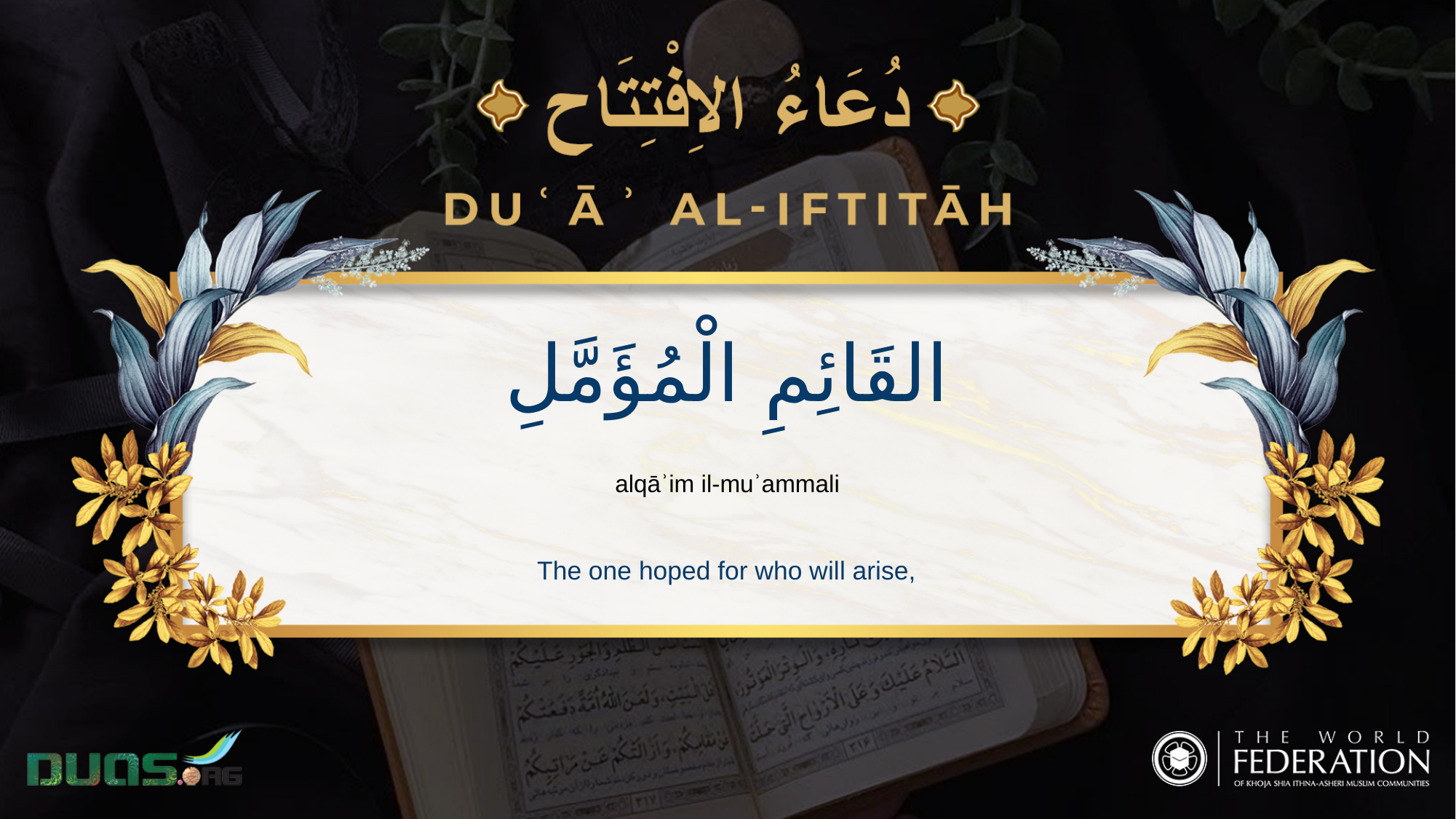

القَائِمِ الْمُؤَمَّلِ
alqāʾim il-muʾammali
The one hoped for who will arise,